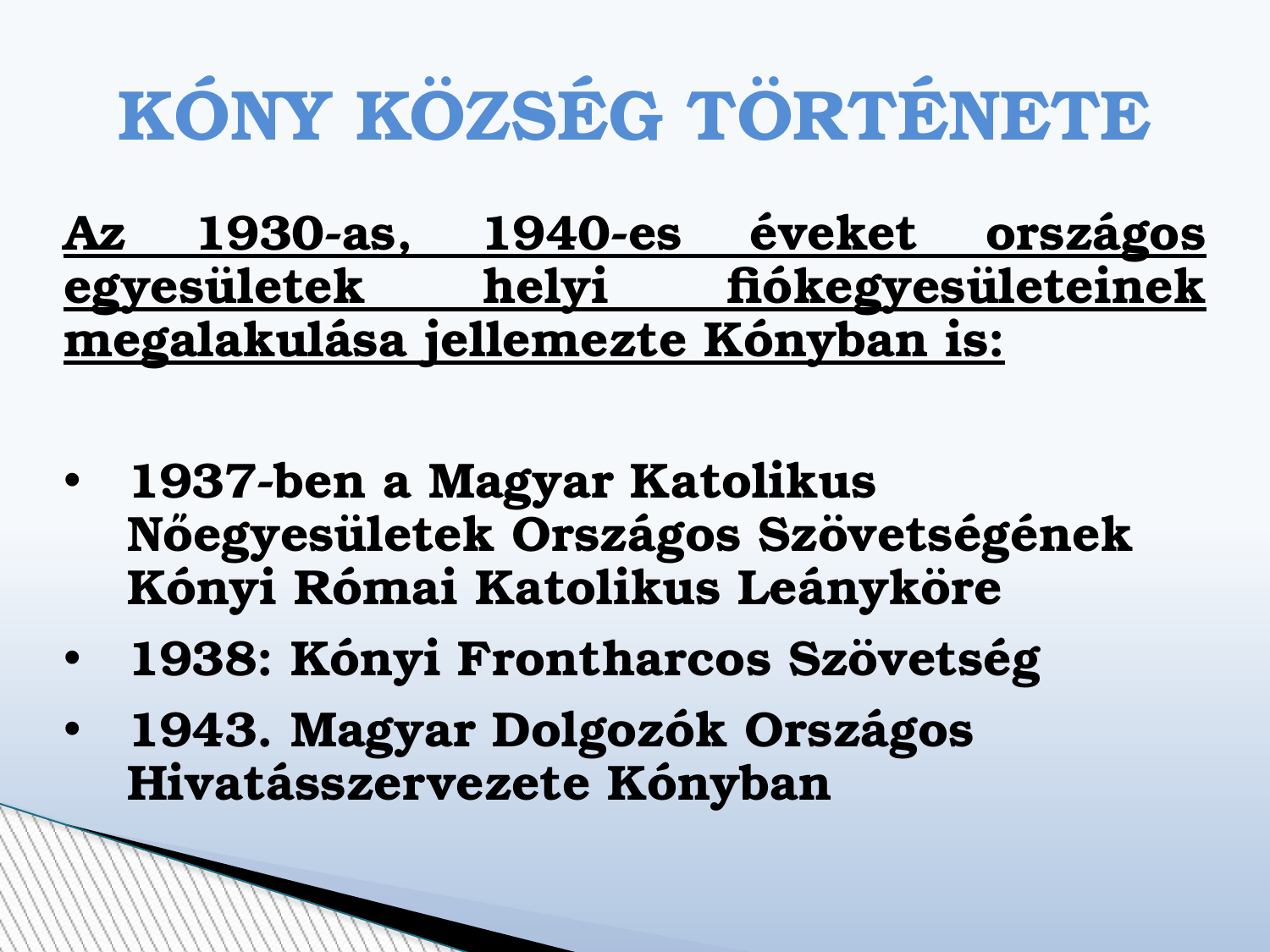

# KÓNY KÖZSÉG TÖRTÉNETE
Az 1930-as, 1940-es éveket országos egyesületek helyi fiókegyesületeinek megalakulása jellemezte Kónyban is:

1937-ben a Magyar Katolikus Nőegyesületek Országos Szövetségének Kónyi Római Katolikus Leányköre
1938: Kónyi Frontharcos Szövetség
1943. Magyar Dolgozók Országos Hivatásszervezete Kónyban